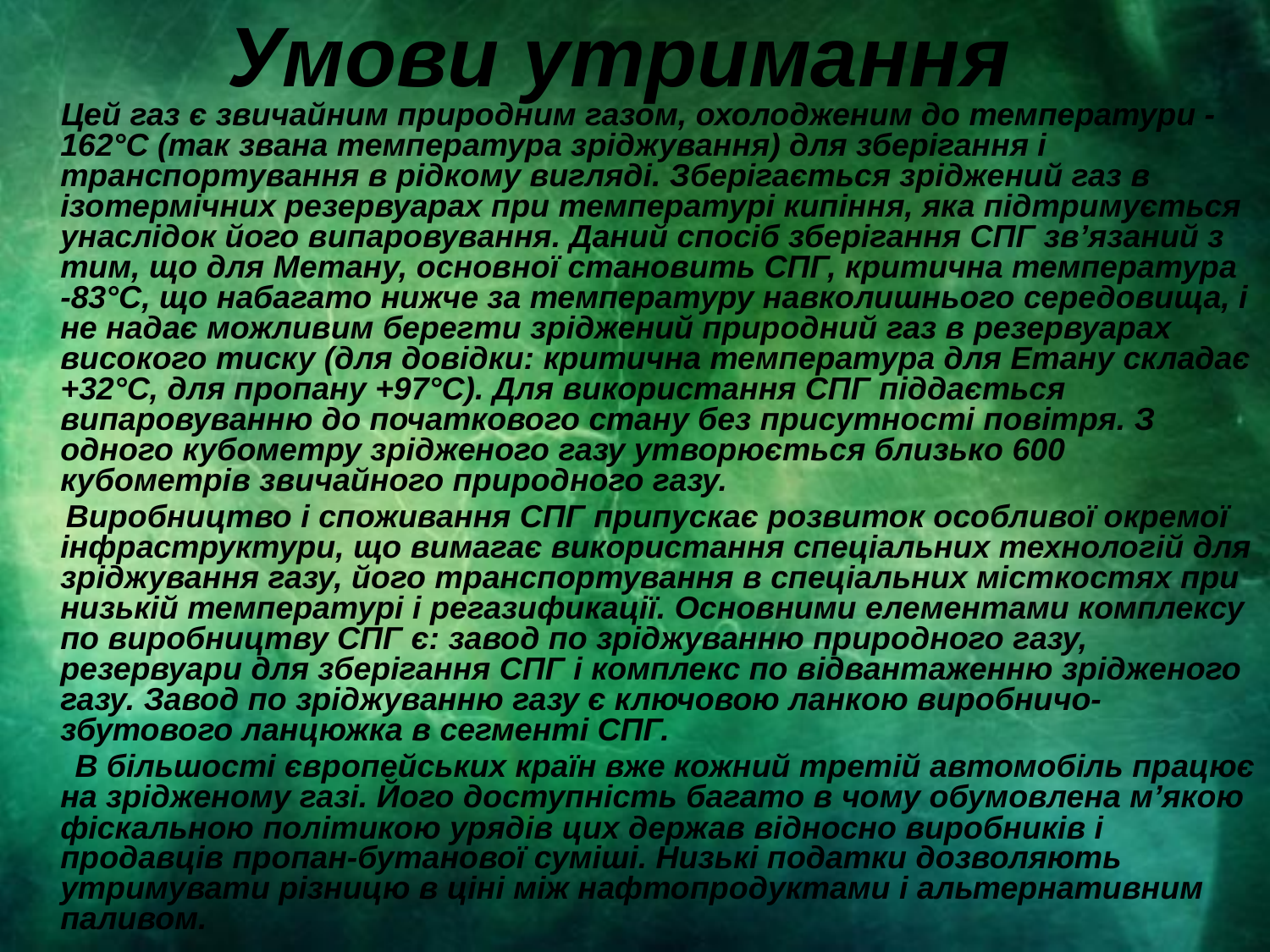

# Умови утримання
            Цей газ є звичайним природним газом, охолодженим до температури -162°С (так звана температура зріджування) для зберігання і транспортування в рідкому вигляді. Зберігається зріджений газ в ізотермічних резервуарах при температурі кипіння, яка підтримується унаслідок його випаровування. Даний спосіб зберігання СПГ зв’язаний з тим, що для Метану, основної становить СПГ, критична температура -83°С, що набагато нижче за температуру навколишнього середовища, і не надає можливим берегти зріджений природний газ в резервуарах високого тиску (для довідки: критична температура для Етану складає +32°С, для пропану +97°С). Для використання СПГ піддається випаровуванню до початкового стану без присутності повітря. З одного кубометру зрідженого газу утворюється близько 600 кубометрів звичайного природного газу.
      Виробництво і споживання СПГ припускає розвиток особливої окремої інфраструктури, що вимагає використання спеціальних технологій для зріджування газу, його транспортування в спеціальних місткостях при низькій температурі і регазификації. Основними елементами комплексу по виробництву СПГ є: завод по зріджуванню природного газу, резервуари для зберігання СПГ і комплекс по відвантаженню зрідженого газу. Завод по зріджуванню газу є ключовою ланкою виробничо-збутового ланцюжка в сегменті СПГ.
       В більшості європейських країн вже кожний третій автомобіль працює на зрідженому газі. Його доступність багато в чому обумовлена м’якою фіскальною політикою урядів цих держав відносно виробників і продавців пропан-бутанової суміші. Низькі податки дозволяють утримувати різницю в ціні між нафтопродуктами і альтернативним паливом.